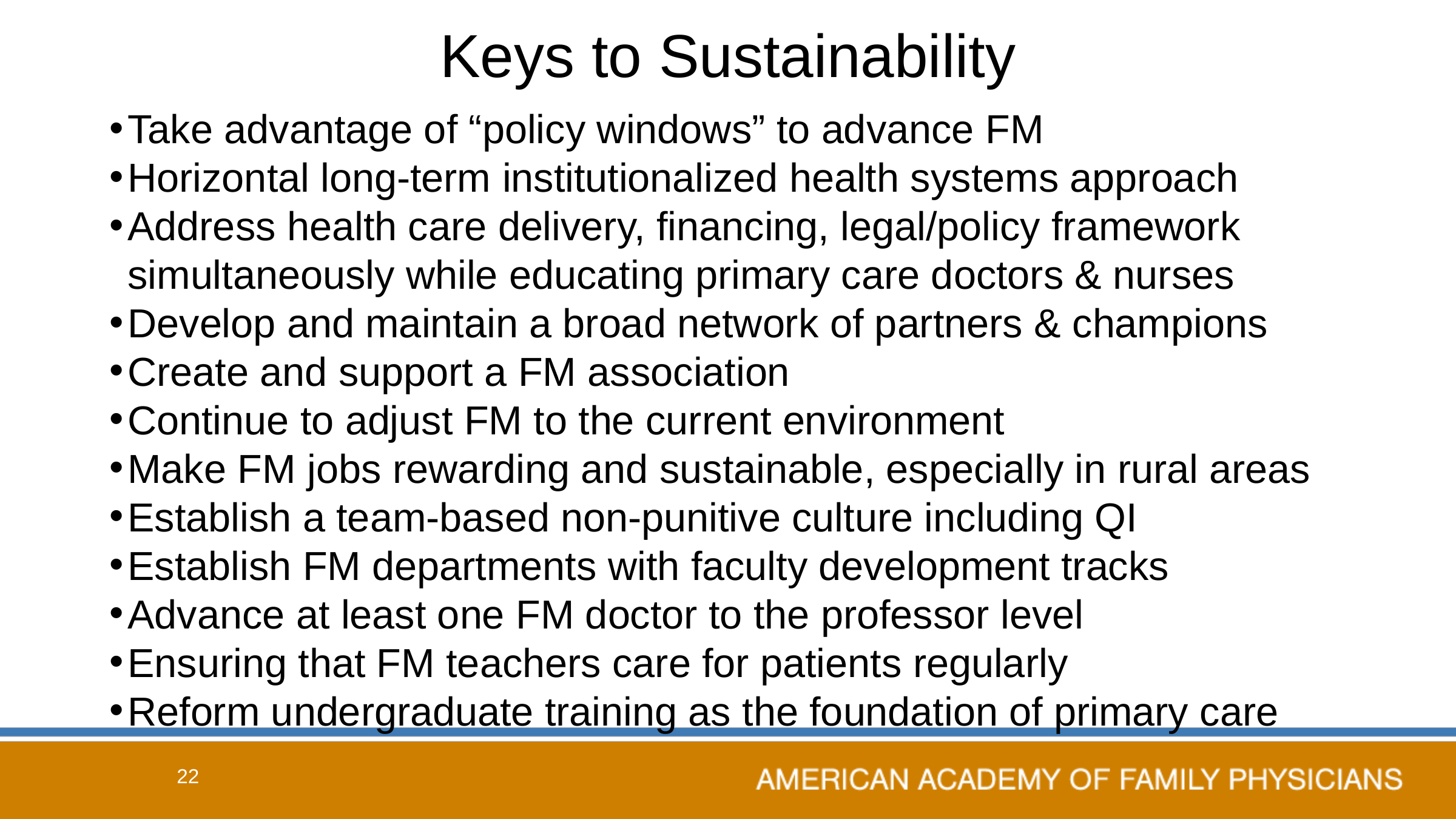

# Keys to Sustainability
Take advantage of “policy windows” to advance FM
Horizontal long-term institutionalized health systems approach
Address health care delivery, financing, legal/policy framework simultaneously while educating primary care doctors & nurses
Develop and maintain a broad network of partners & champions
Create and support a FM association
Continue to adjust FM to the current environment
Make FM jobs rewarding and sustainable, especially in rural areas
Establish a team-based non-punitive culture including QI
Establish FM departments with faculty development tracks
Advance at least one FM doctor to the professor level
Ensuring that FM teachers care for patients regularly
Reform undergraduate training as the foundation of primary care

22